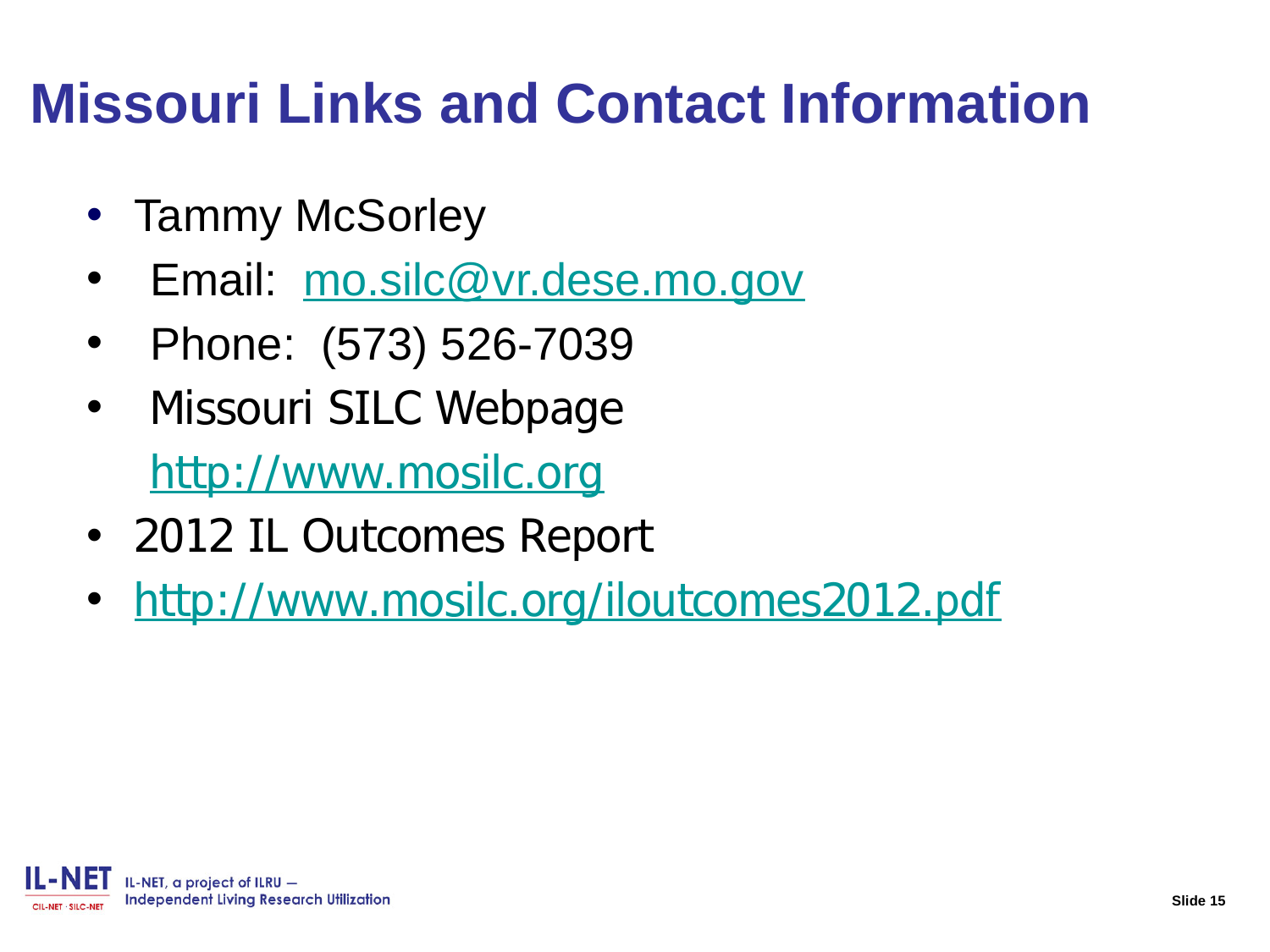

Slide 15 Missouri Links and Contact Information
Tammy McSorley
Email:  mo.silc@vr.dese.mo.gov
Phone:  (573) 526-7039
Missouri SILC Webpage
http://www.mosilc.org
2012 IL Outcomes Report
http://www.mosilc.org/iloutcomes2012.pdf